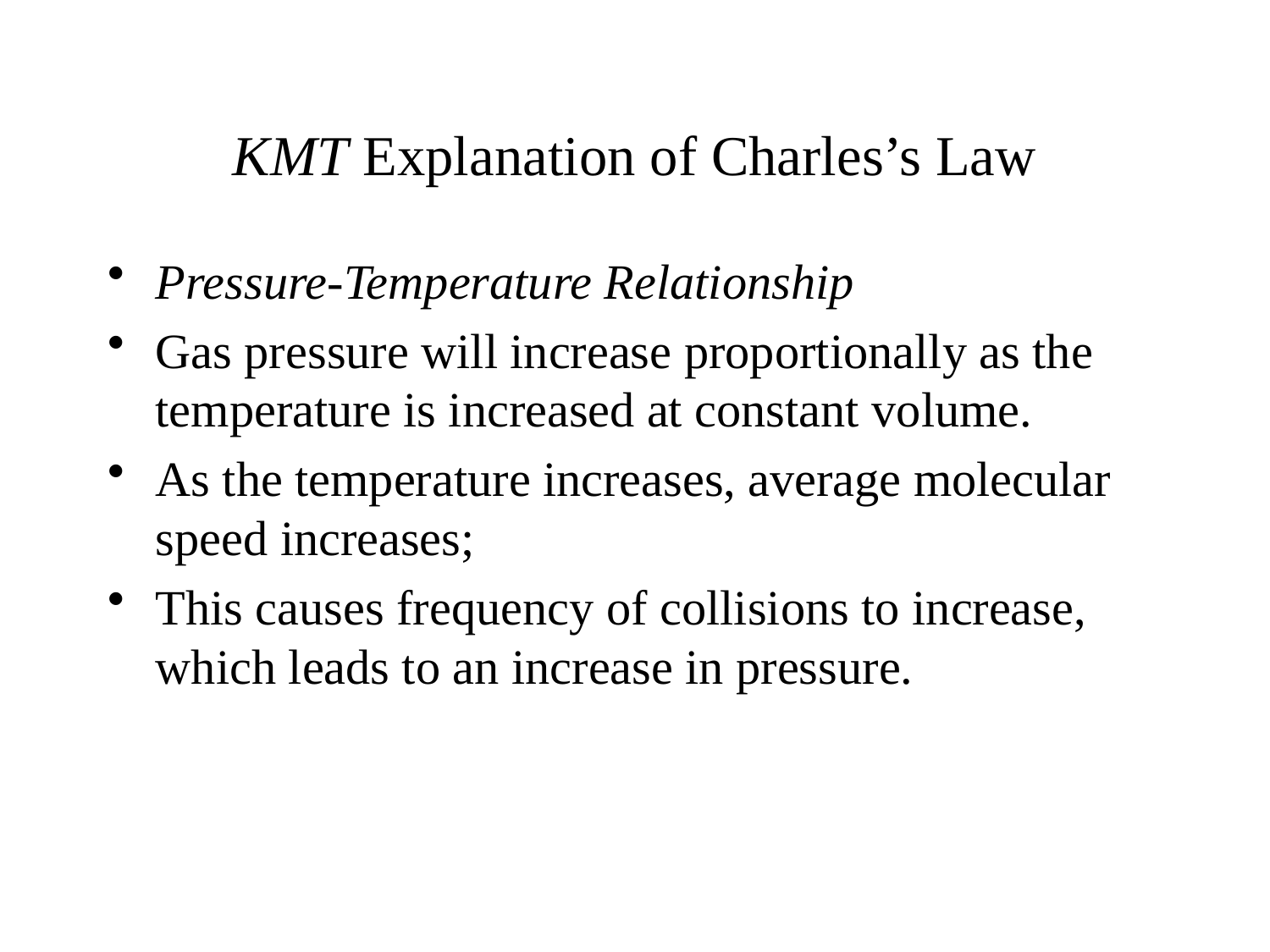

# KMT Explanation of Charles’s Law
Pressure-Temperature Relationship
Gas pressure will increase proportionally as the temperature is increased at constant volume.
As the temperature increases, average molecular speed increases;
This causes frequency of collisions to increase, which leads to an increase in pressure.